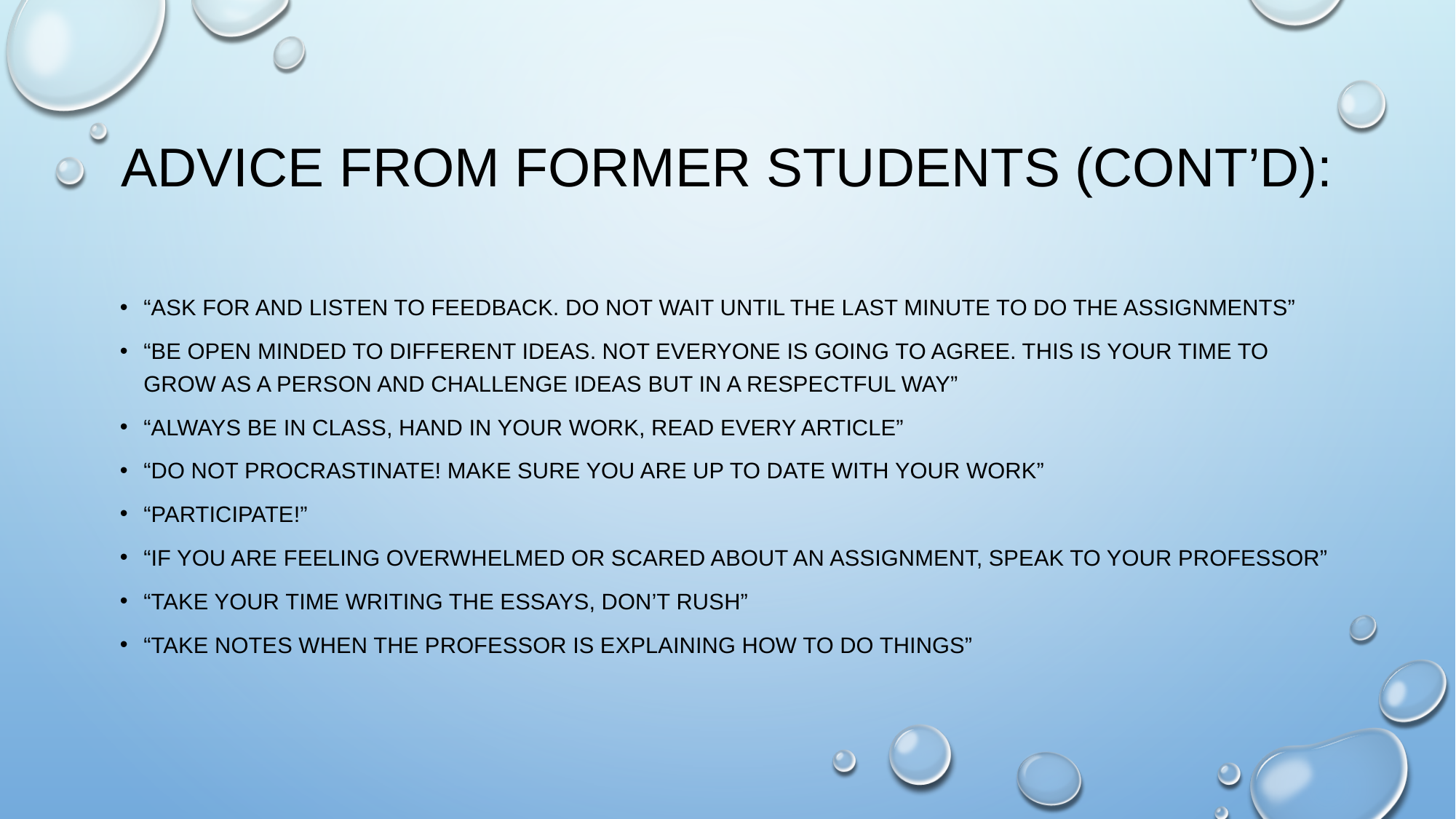

# Advice from former students (cont’d):
“ask for and listen to feedback. Do not wait until the last minute to do the assignments”
“Be open minded to different ideas. Not everyone is going to agree. This is your time to grow as a person and challenge ideas but in a respectful way”
“Always be in class, hand in your work, read every article”
“Do not procrastinate! Make sure you are up to date with your work”
“Participate!”
“If you are feeling overwhelmed or scared about an assignment, speak to your professor”
“Take your time writing the essays, don’t rush”
“Take notes when the professor is explaining how to do things”